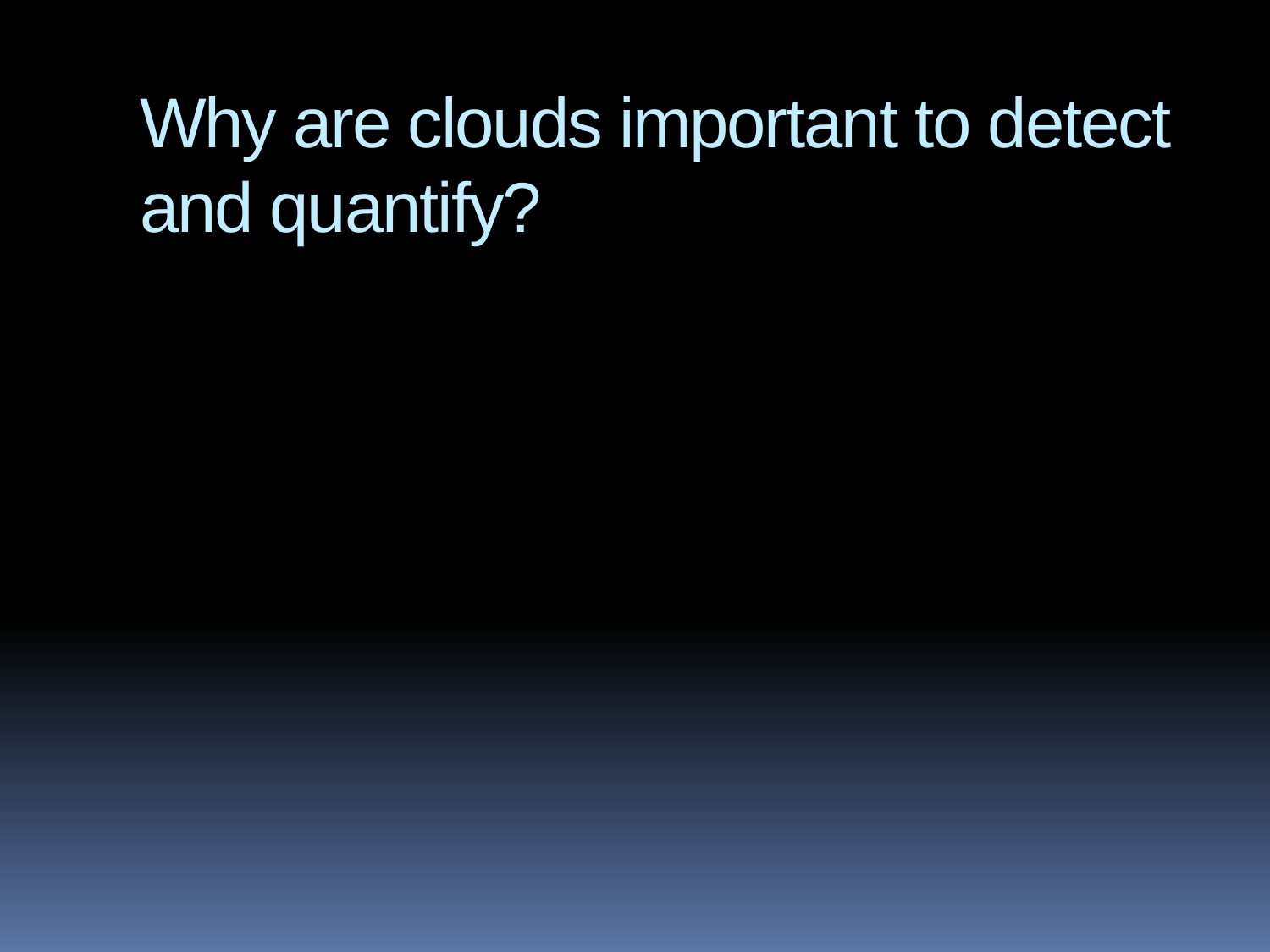

# Why are clouds important to detect and quantify?